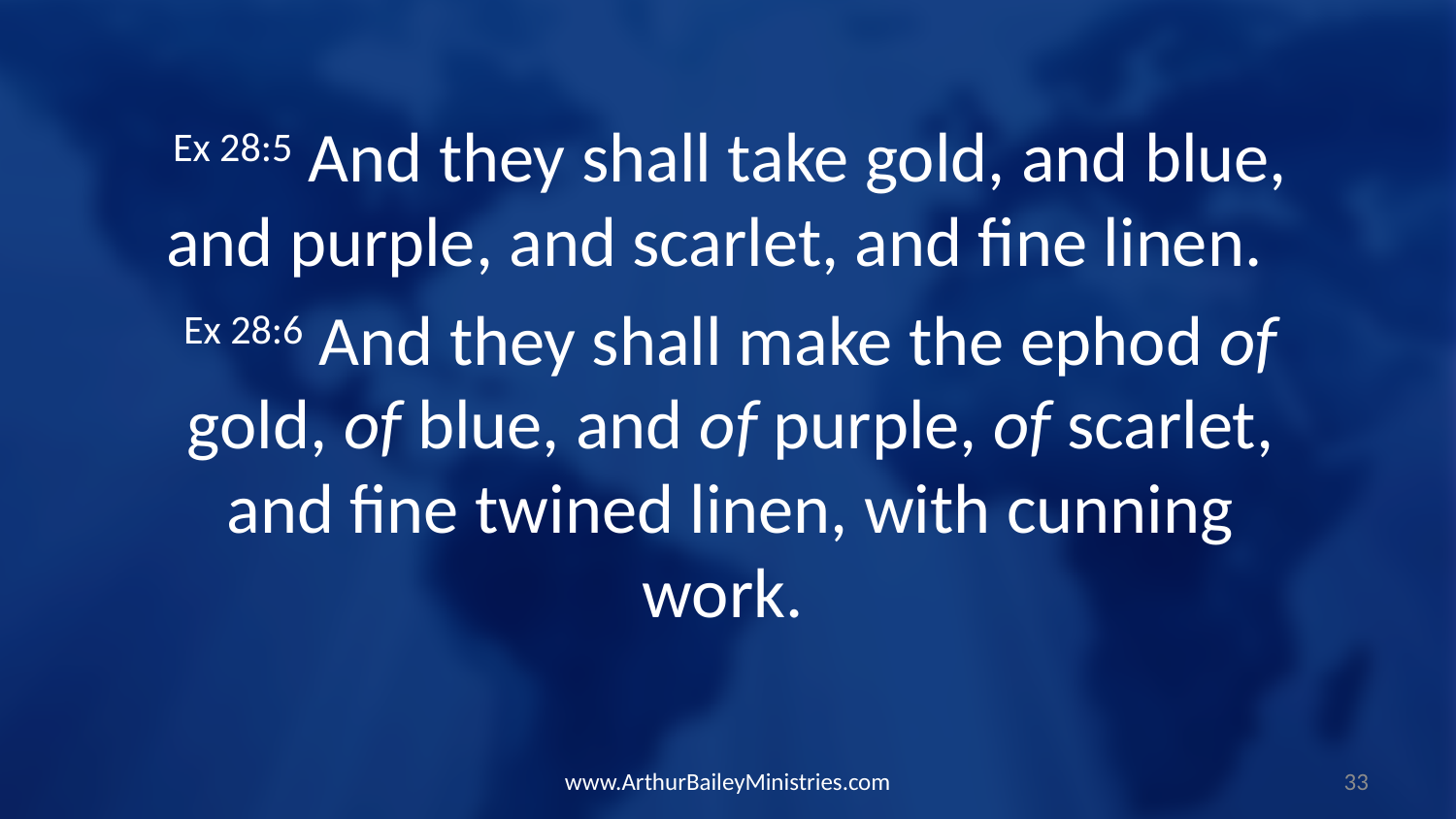

Ex 28:5 And they shall take gold, and blue, and purple, and scarlet, and fine linen.
Ex 28:6 And they shall make the ephod of gold, of blue, and of purple, of scarlet, and fine twined linen, with cunning work.
www.ArthurBaileyMinistries.com
33